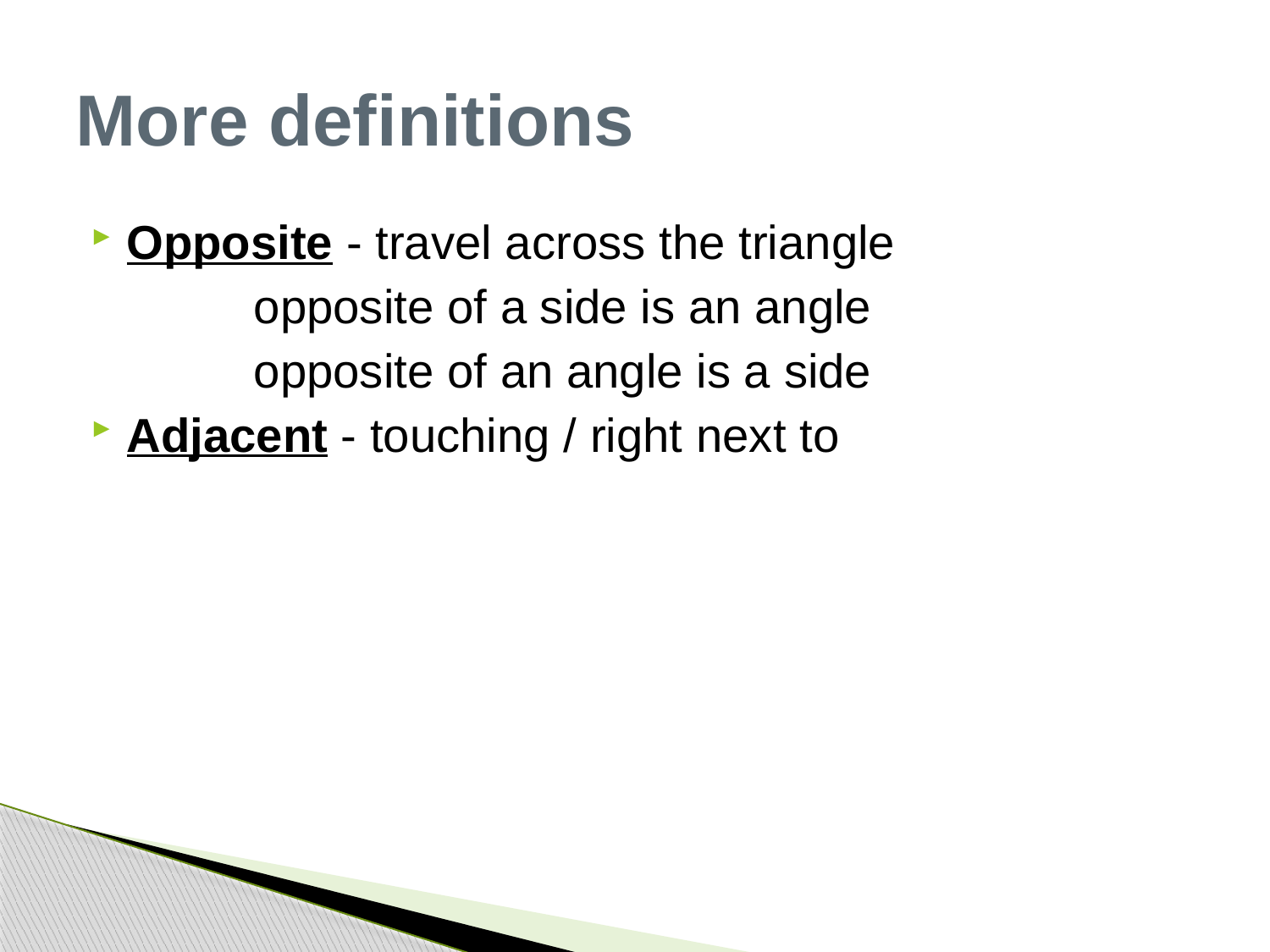

# More definitions
Opposite - travel across the triangle
		opposite of a side is an angle
		opposite of an angle is a side
Adjacent - touching / right next to